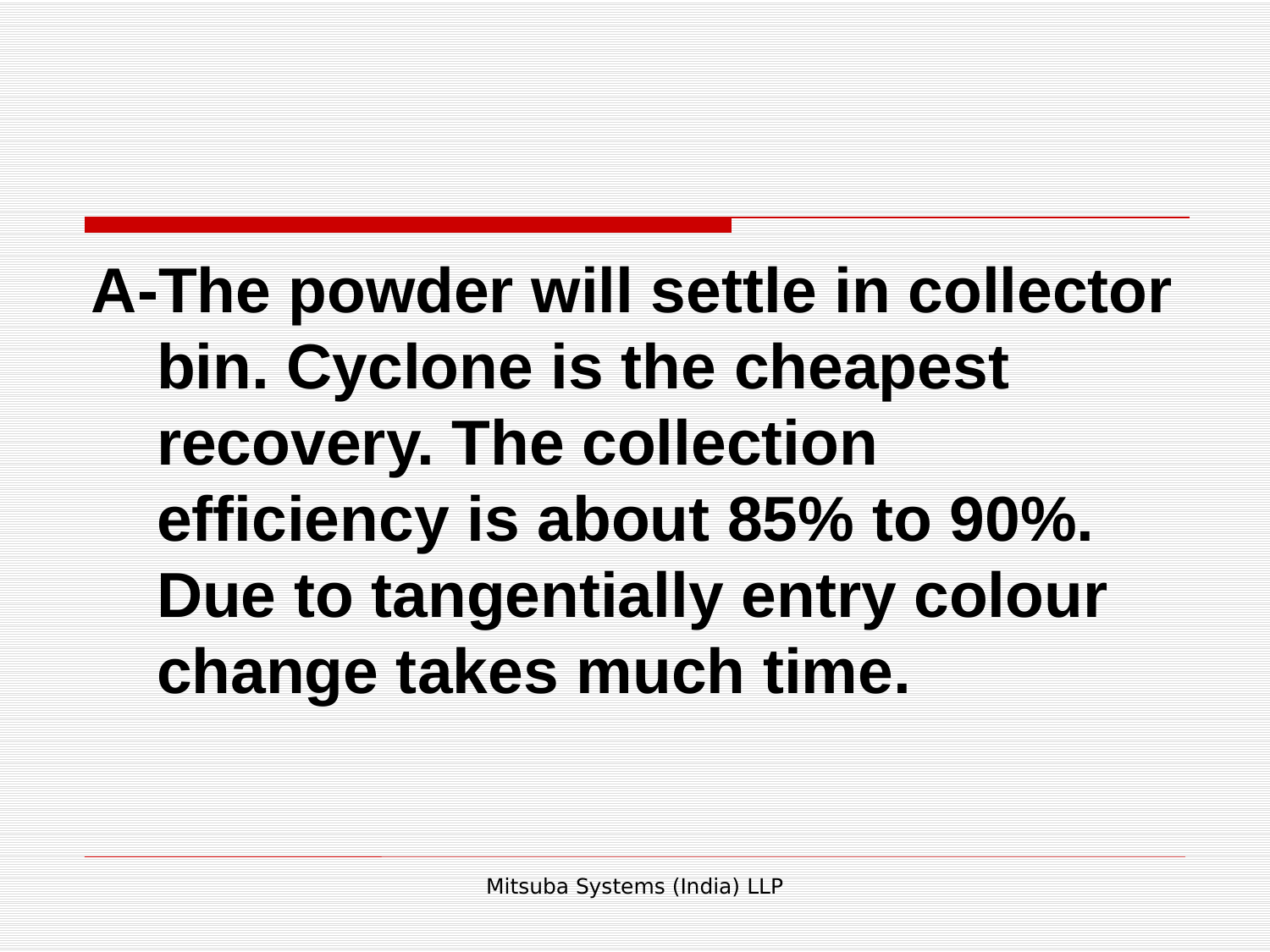

#
A-The powder will settle in collector bin. Cyclone is the cheapest recovery. The collection efficiency is about 85% to 90%. Due to tangentially entry colour change takes much time.

Mitsuba Systems (India) LLP